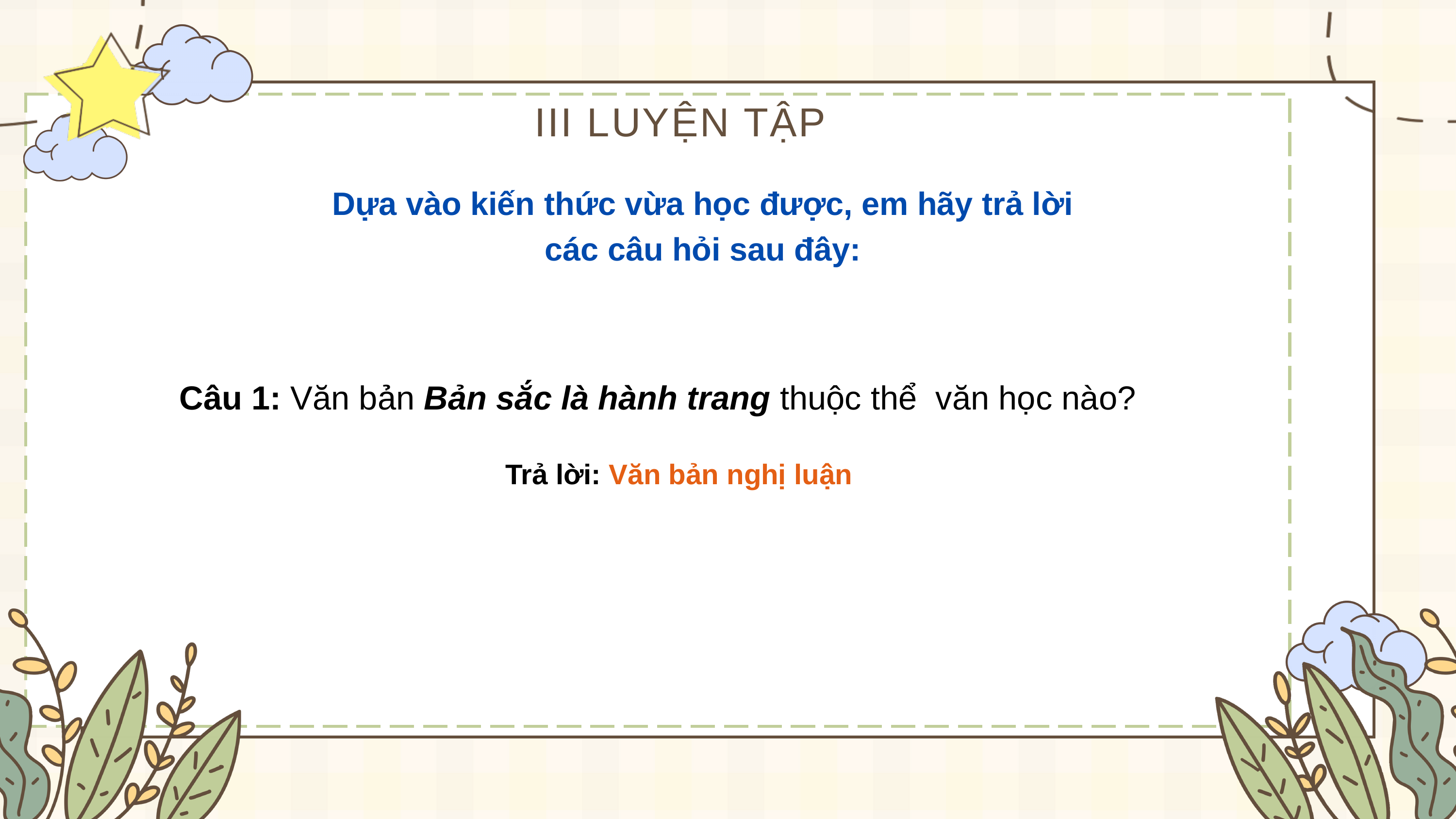

Câu 1: Văn bản Bản sắc là hành trang thuộc thể  văn học nào?

III LUYỆN TẬP

Dựa vào kiến thức vừa học được, em hãy trả lời các câu hỏi sau đây:
Trả lời: Văn bản nghị luận